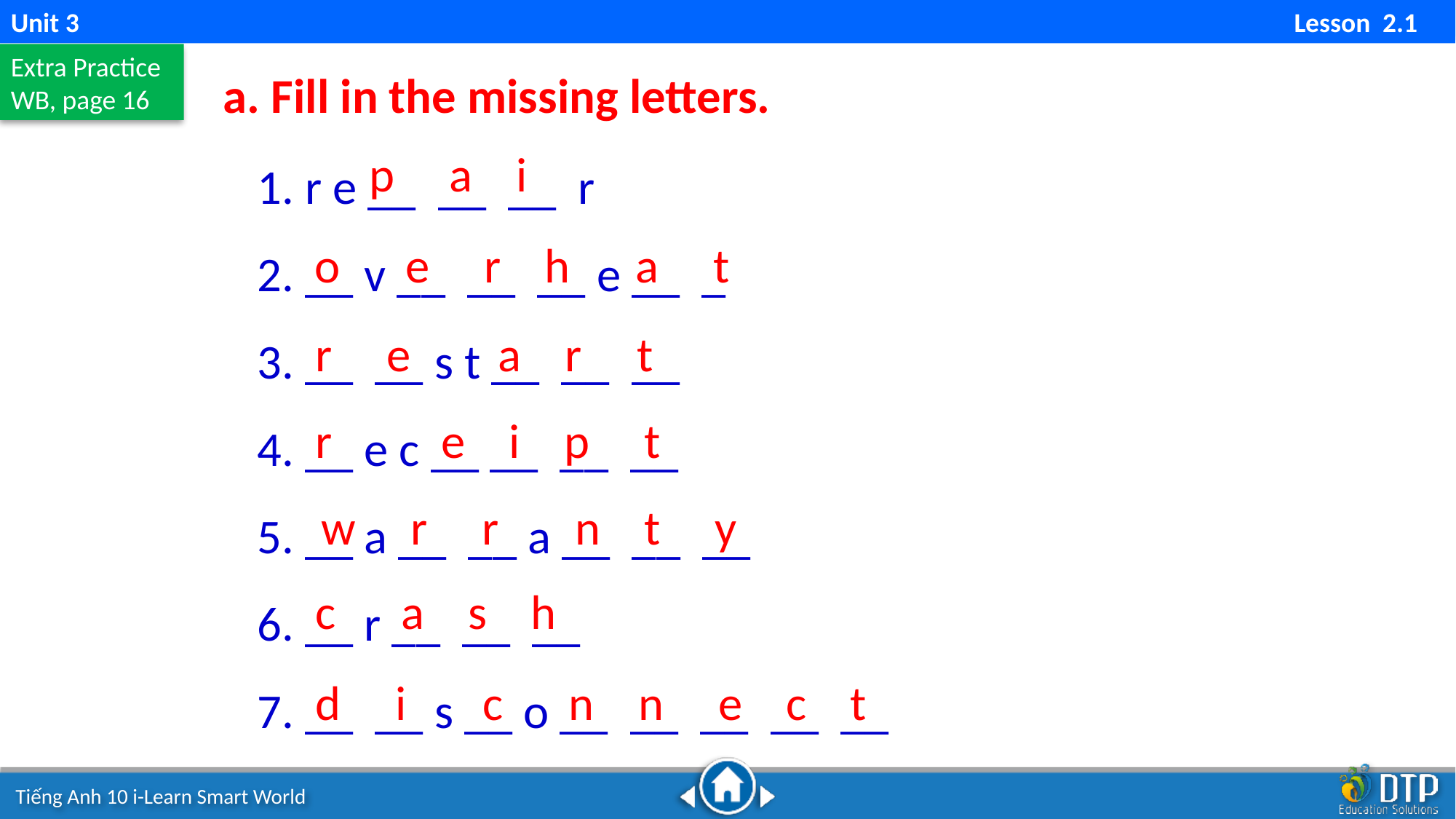

Unit 3                                                                                                                                                                                                     Lesson  2.1
Extra Practice
WB, page 16
a. Fill in the missing letters.
1. r e __  __  __  r
2. __ v __  __  __ e __  _
3. __  __ s t __  __  __
4. __ e c __ __  __  __
5. __ a __  __ a __  __  __
6. __ r __  __  __
7. __  __ s __ o __  __  __  __  __
 p     a    i
 o      e     r    h      a     t
   r     e        a    r     t
   r          e    i    p     t
   w     r     r       n    t     y
   c      a    s    h
   d     i       c      n    n     e    c    t